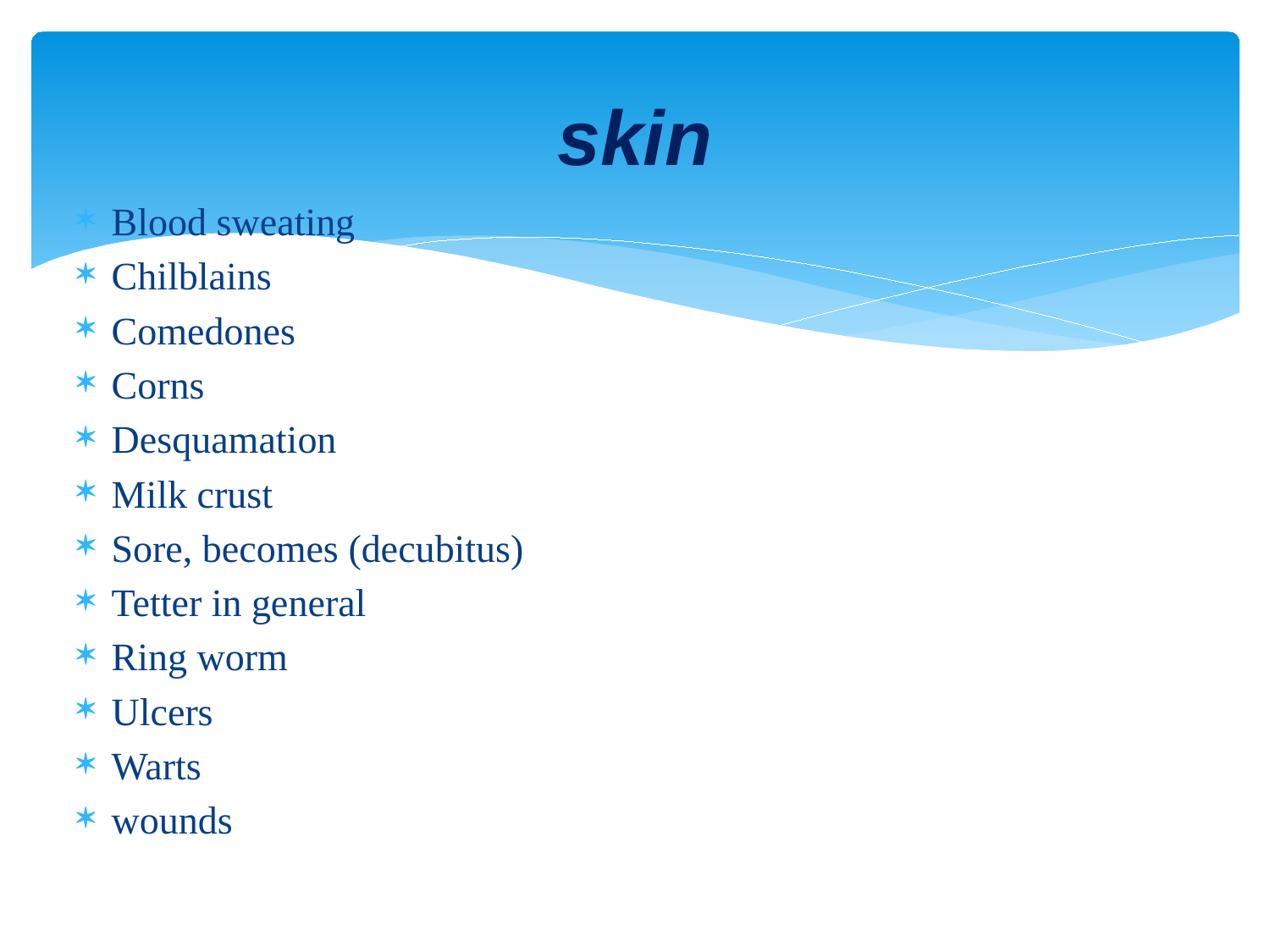

# skin
Blood sweating
Chilblains
Comedones
Corns
Desquamation
Milk crust
Sore, becomes (decubitus)
Tetter in general
Ring worm
Ulcers
Warts
wounds